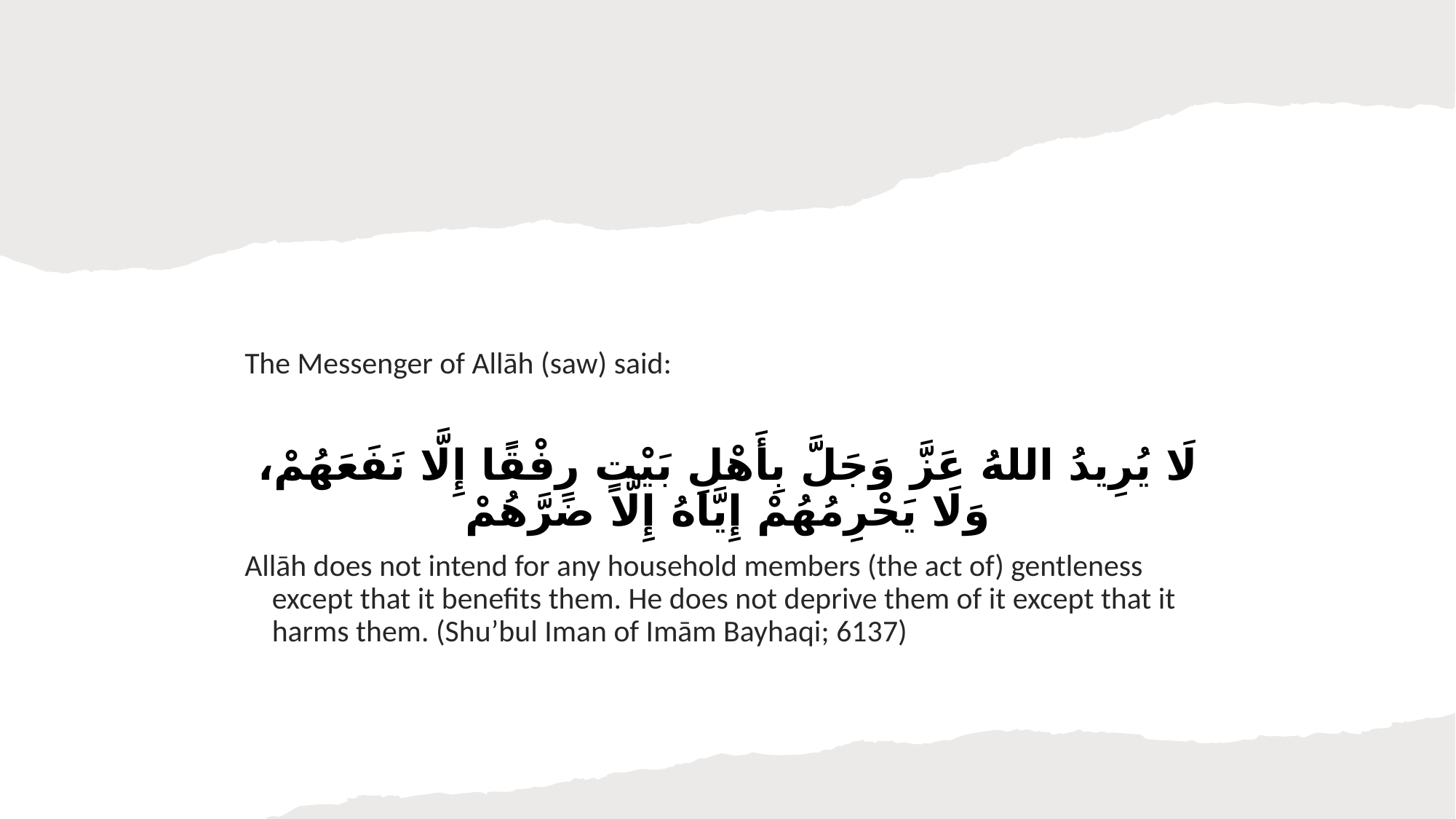

The Messenger of Allāh (saw) said:

لَا يُرِيدُ اللهُ عَزَّ وَجَلَّ بِأَهْلِ بَيْتٍ رِفْقًا إِلَّا نَفَعَهُمْ، وَلَا يَحْرِمُهُمْ إِيَّاهُ إِلَّا ضَرَّهُمْ
Allāh does not intend for any household members (the act of) gentleness except that it benefits them. He does not deprive them of it except that it harms them. (Shu’bul Iman of Imām Bayhaqi; 6137)